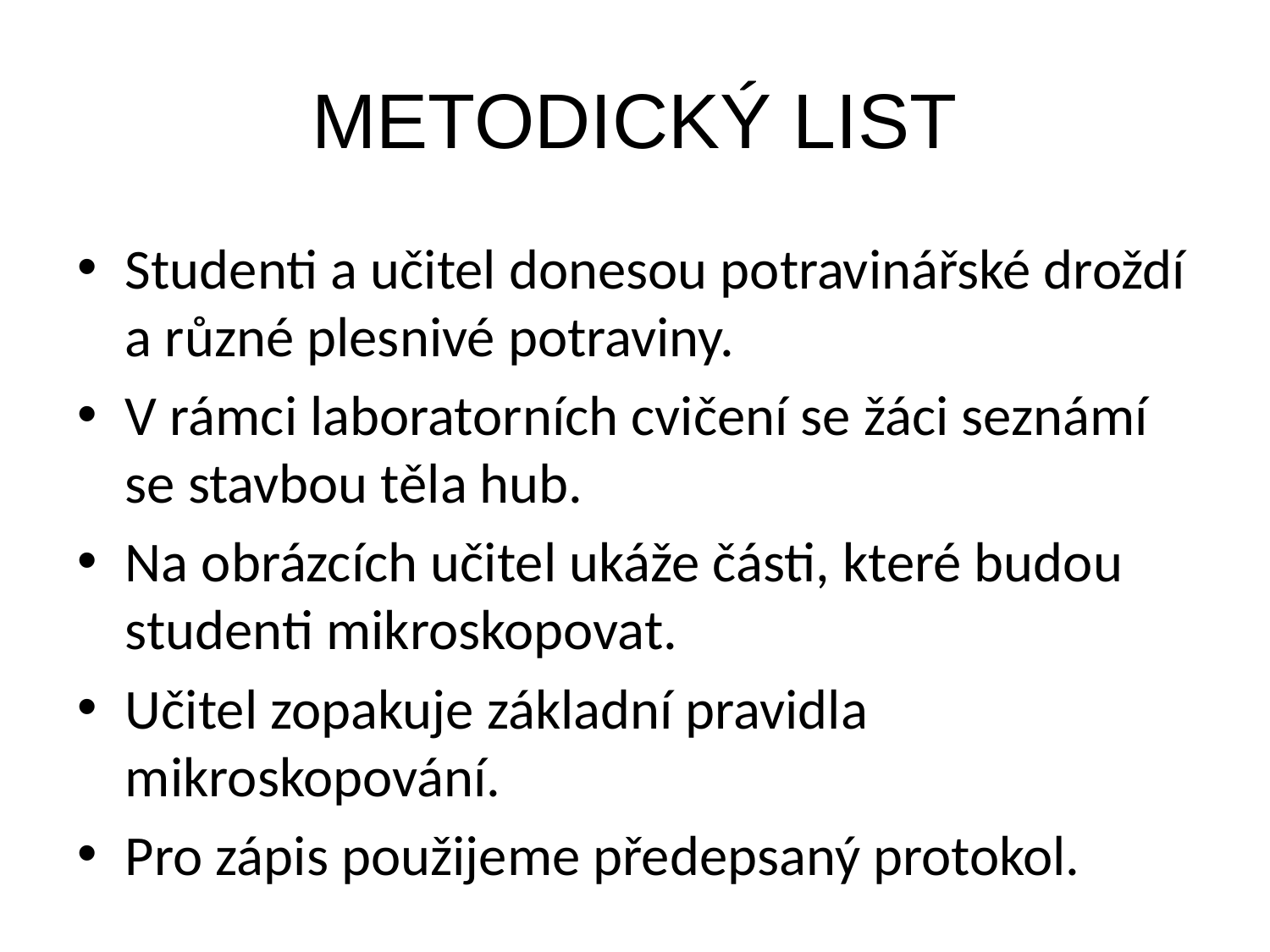

METODICKÝ LIST
Studenti a učitel donesou rostlinný materiál.
Před započetím práce učitel pomoci prezentace připomene základní stavbu rostlinné eukaryotické buňky.
Na obrázcích učitel ukáže části, které budou studenti mikroskopovat.
Učitel zopakuje základní pravidla mikroskopování.

Studenti a učitel donesou potravinářské droždí a různé plesnivé potraviny.
V rámci laboratorních cvičení se žáci seznámí se stavbou těla hub.
Na obrázcích učitel ukáže části, které budou studenti mikroskopovat.
Učitel zopakuje základní pravidla mikroskopování.
Pro zápis použijeme předepsaný protokol.